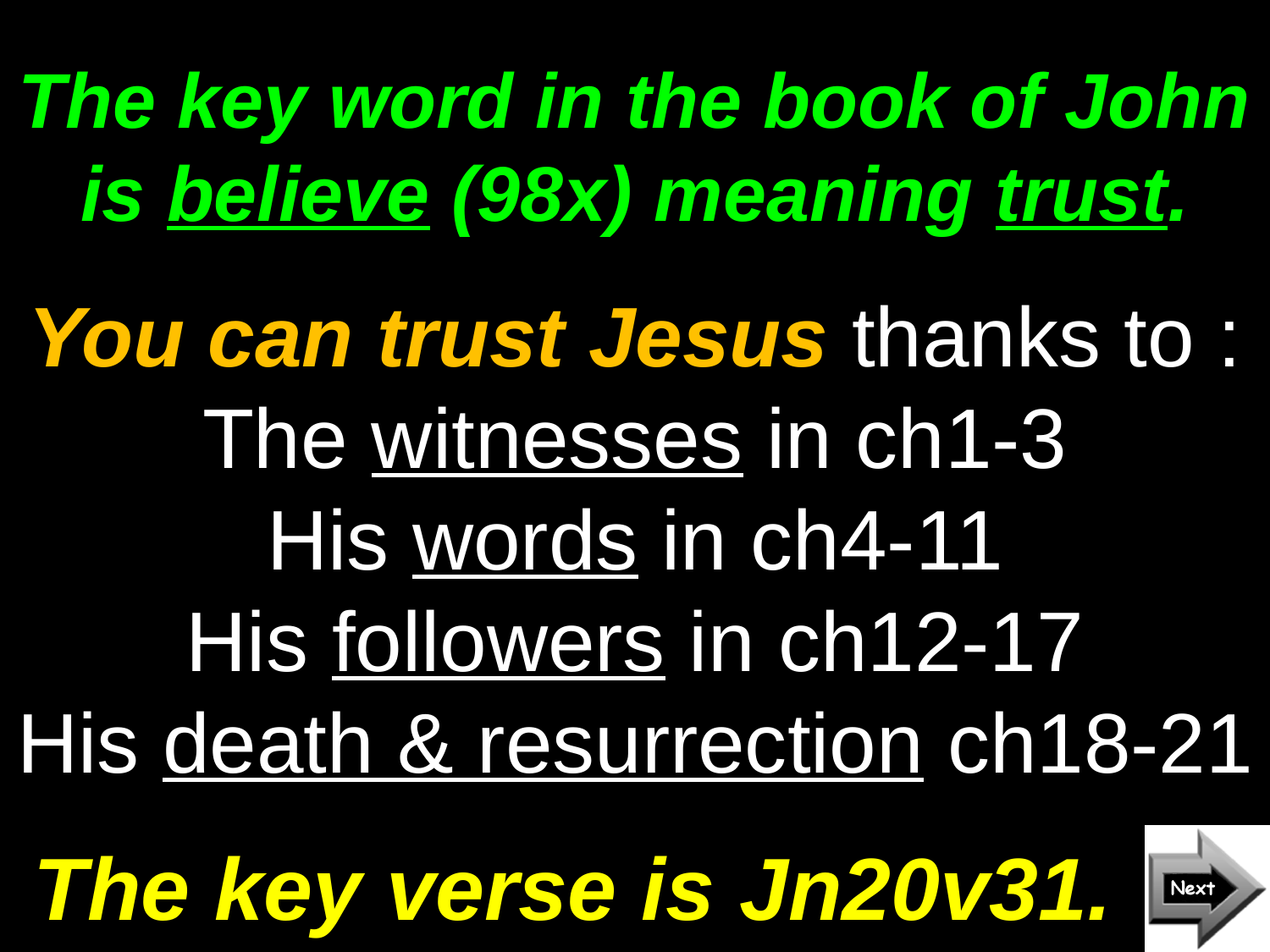

# The key word in the book of John is believe (98x) meaning trust.
You can trust Jesus thanks to :
The witnesses in ch1-3
His words in ch4-11
His followers in ch12-17
His death & resurrection ch18-21
The key verse is Jn20v31.